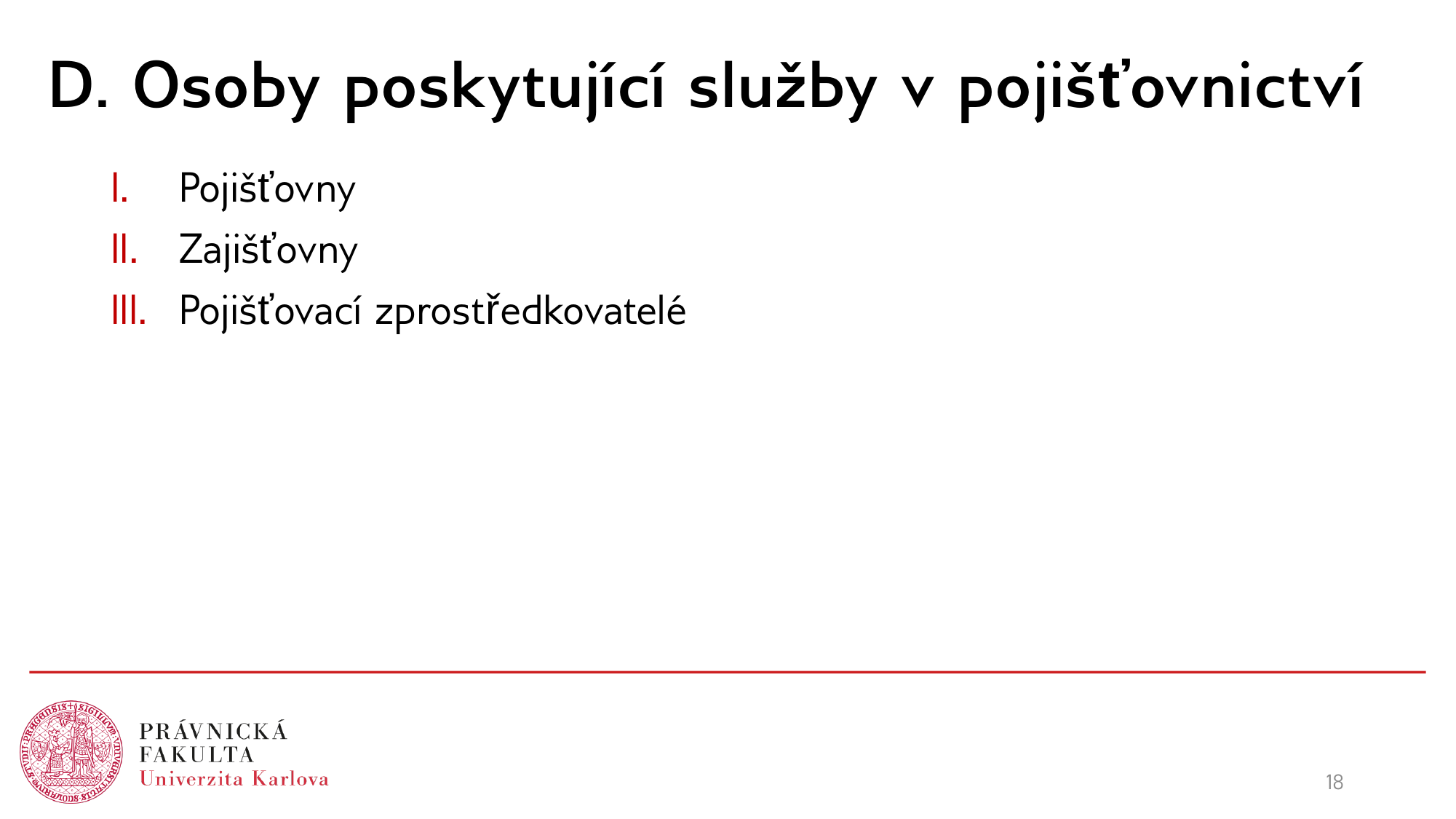

# D. Osoby poskytující služby v pojišťovnictví
Pojišťovny
Zajišťovny
Pojišťovací zprostředkovatelé
18